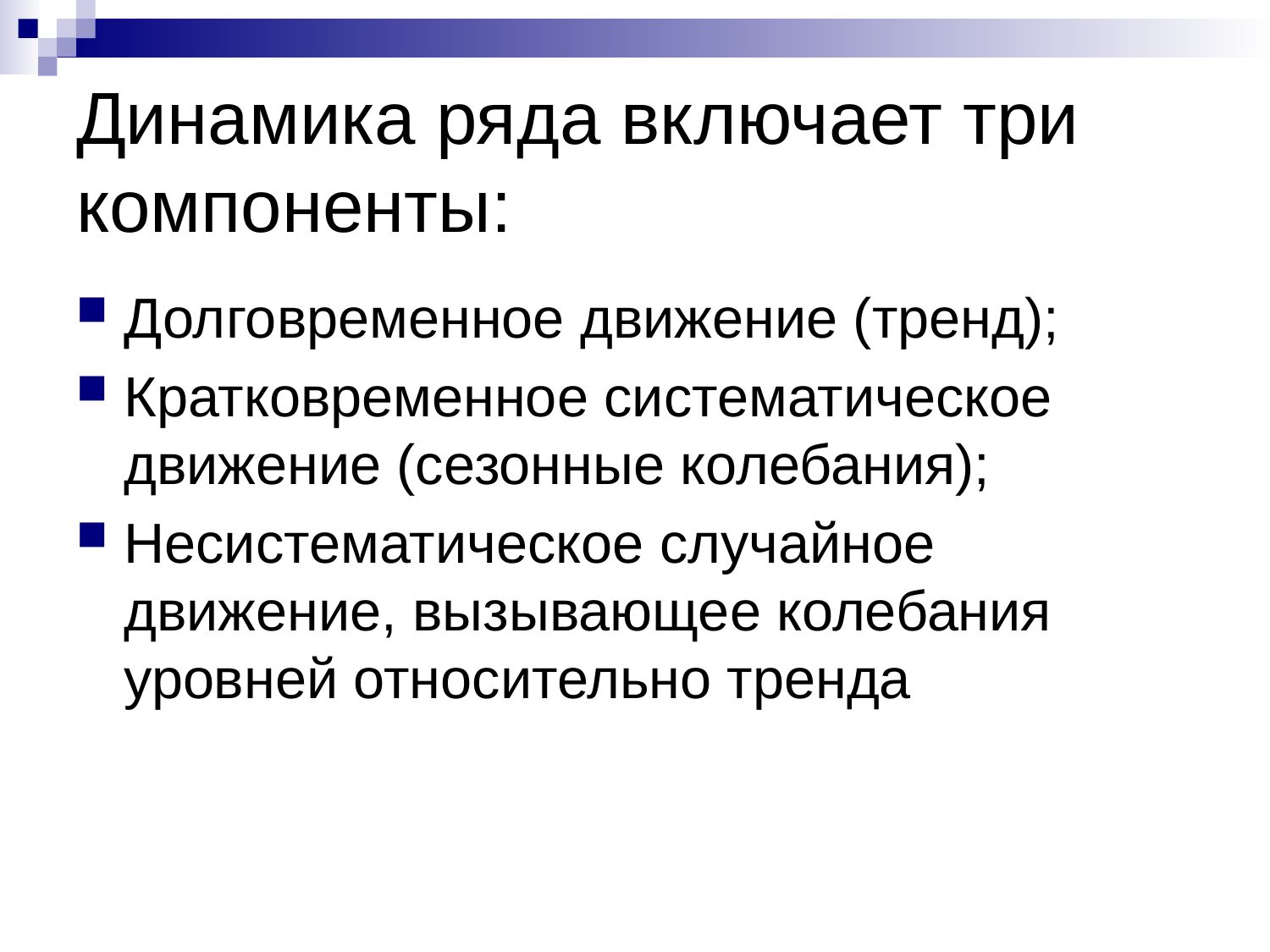

# Динамика ряда включает три компоненты:
Долговременное движение (тренд);
Кратковременное систематическое движение (сезонные колебания);
Несистематическое случайное движение, вызывающее колебания уровней относительно тренда